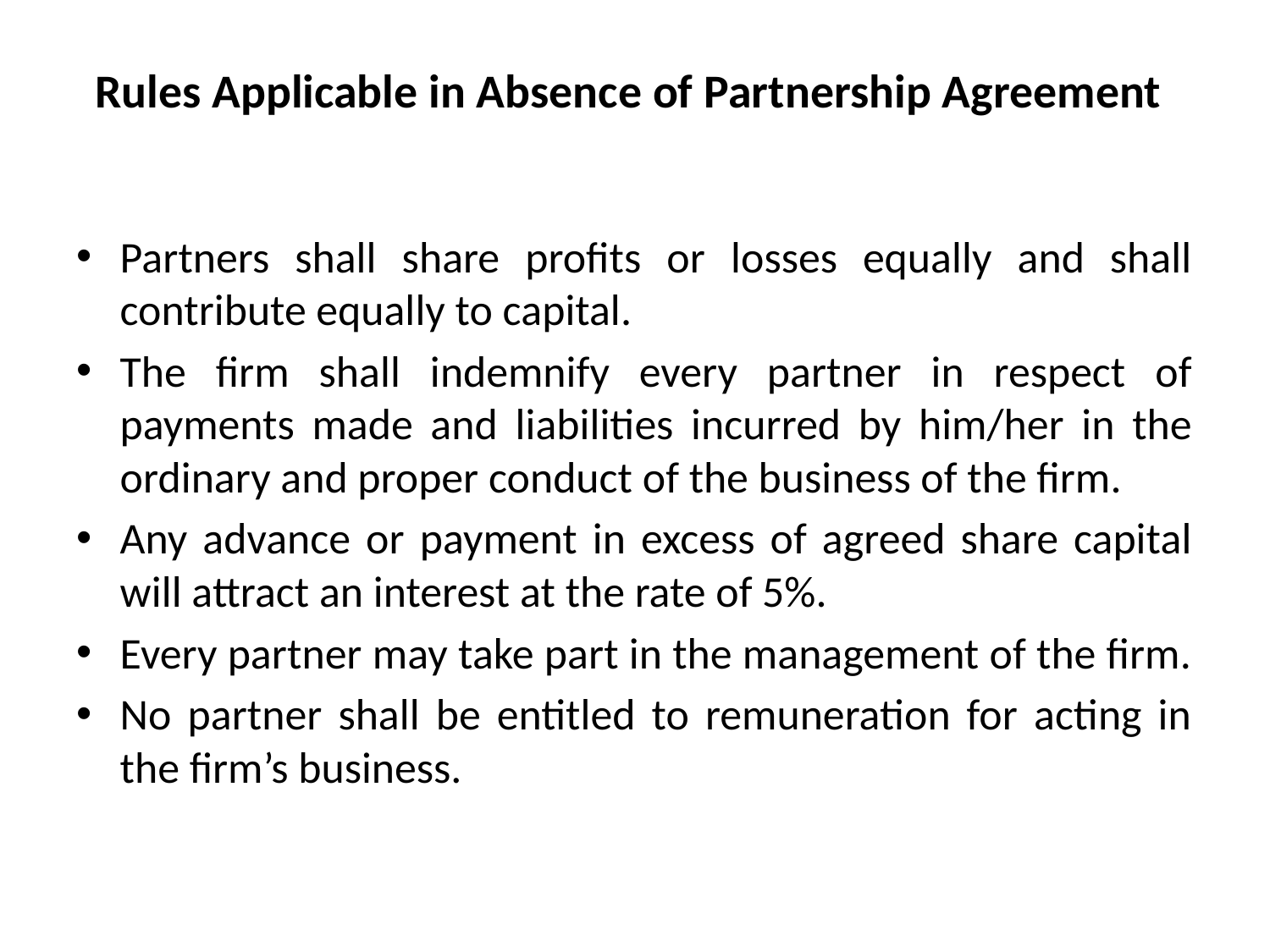

# Rules Applicable in Absence of Partnership Agreement
Partners shall share profits or losses equally and shall contribute equally to capital.
The firm shall indemnify every partner in respect of payments made and liabilities incurred by him/her in the ordinary and proper conduct of the business of the firm.
Any advance or payment in excess of agreed share capital will attract an interest at the rate of 5%.
Every partner may take part in the management of the firm.
No partner shall be entitled to remuneration for acting in the firm’s business.